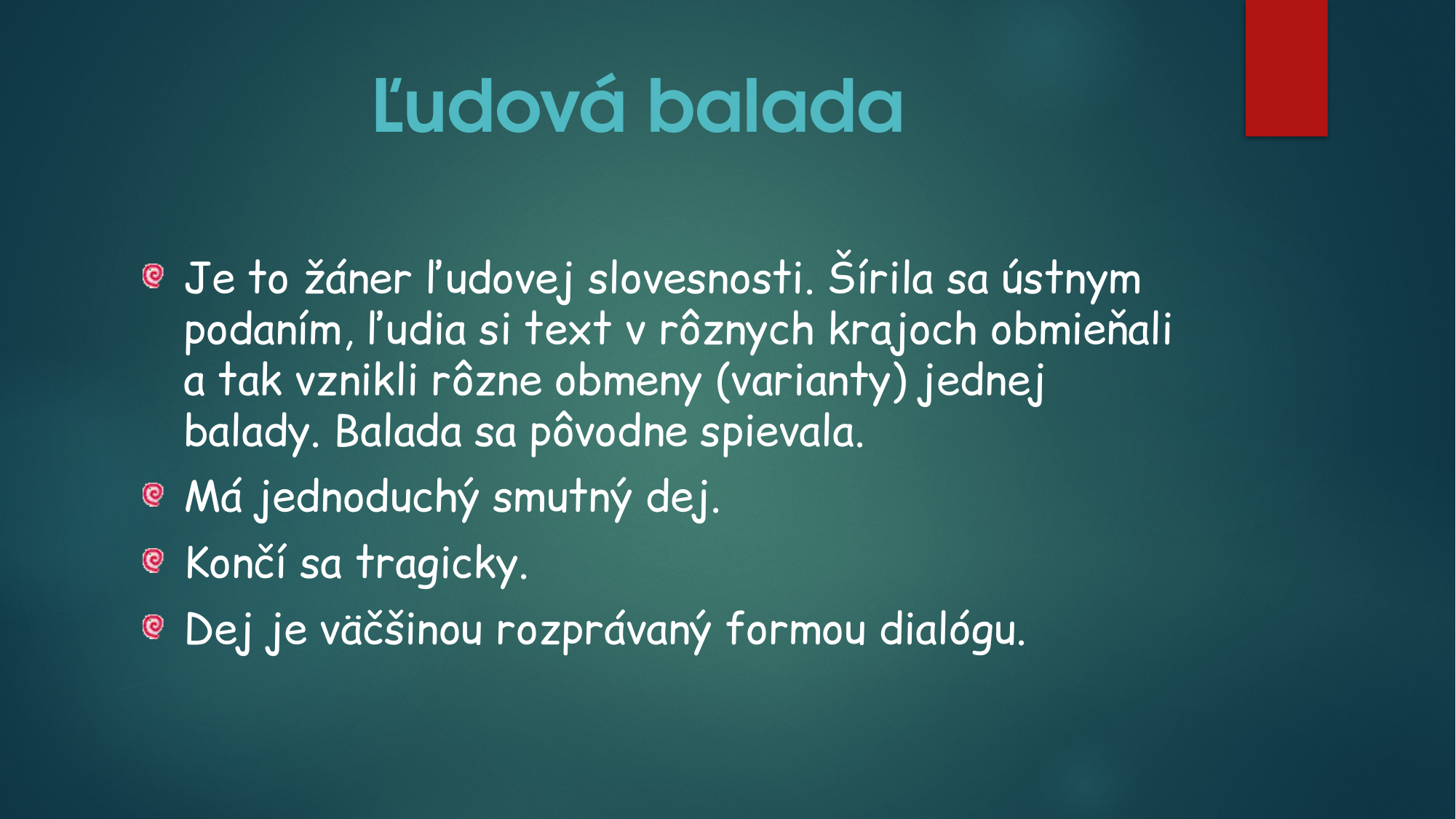

# Ľudová balada
Je to žáner ľudovej slovesnosti. Šírila sa ústnym podaním, ľudia si text v rôznych krajoch obmieňali a tak vznikli rôzne obmeny (varianty) jednej balady. Balada sa pôvodne spievala.
Má jednoduchý smutný dej.
Končí sa tragicky.
Dej je väčšinou rozprávaný formou dialógu.